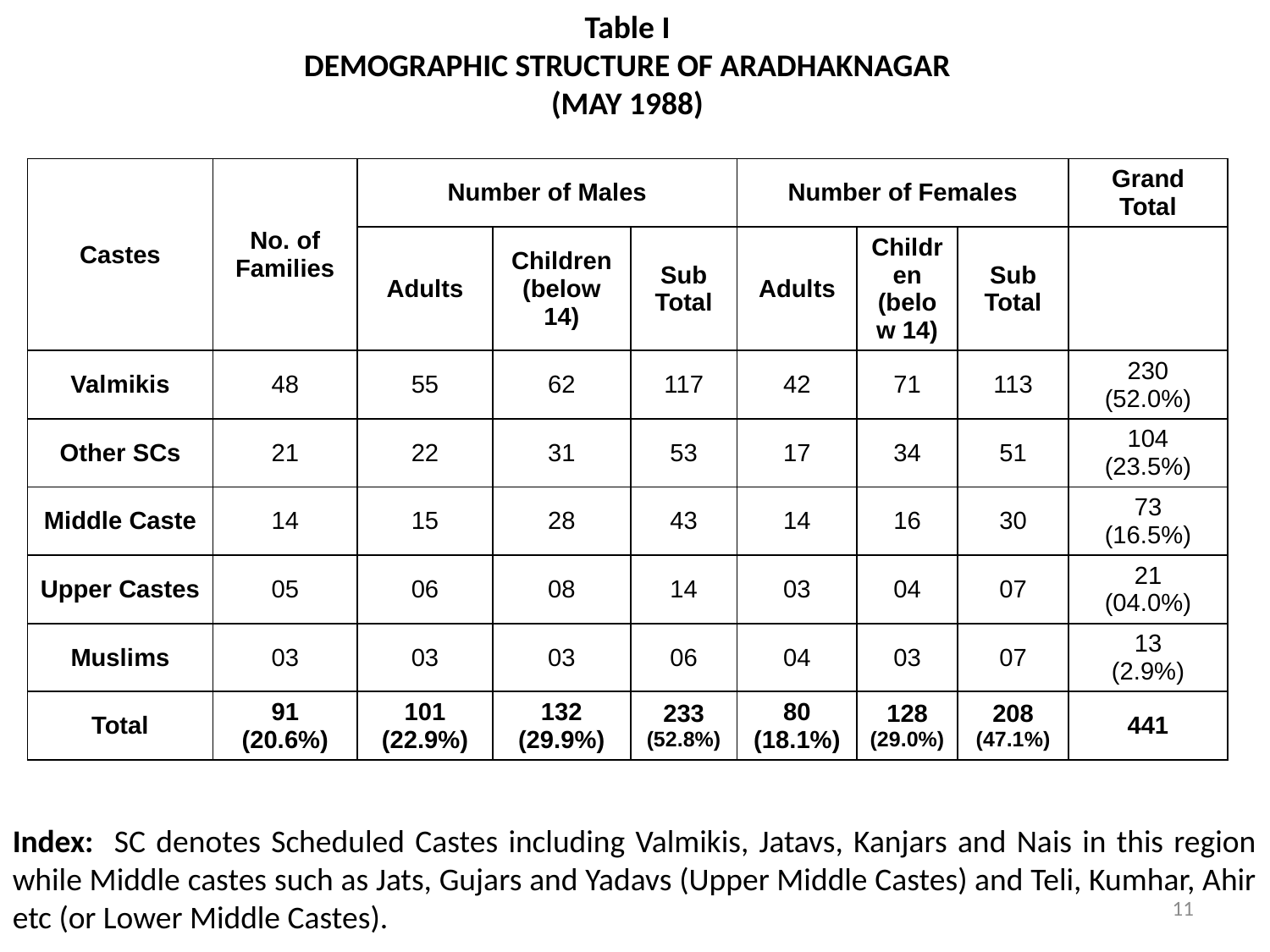

Table I
DEMOGRAPHIC STRUCTURE OF ARADHAKNAGAR
(MAY 1988)
| Castes | No. of Families | Number of Males |  |  | Number of Females |  |  | Grand Total |
| --- | --- | --- | --- | --- | --- | --- | --- | --- |
|  |  | Adults | Children (below 14) | Sub Total | Adults | Children (below 14) | Sub Total |  |
| Valmikis | 48 | 55 | 62 | 117 | 42 | 71 | 113 | 230 (52.0%) |
| Other SCs | 21 | 22 | 31 | 53 | 17 | 34 | 51 | 104 (23.5%) |
| Middle Caste | 14 | 15 | 28 | 43 | 14 | 16 | 30 | 73 (16.5%) |
| Upper Castes | 05 | 06 | 08 | 14 | 03 | 04 | 07 | 21 (04.0%) |
| Muslims | 03 | 03 | 03 | 06 | 04 | 03 | 07 | 13 (2.9%) |
| Total | 91 (20.6%) | 101 (22.9%) | 132 (29.9%) | 233 (52.8%) | 80 (18.1%) | 128 (29.0%) | 208 (47.1%) | 441 |
Index:  SC denotes Scheduled Castes including Valmikis, Jatavs, Kanjars and Nais in this region while Middle castes such as Jats, Gujars and Yadavs (Upper Middle Castes) and Teli, Kumhar, Ahir etc (or Lower Middle Castes).
11